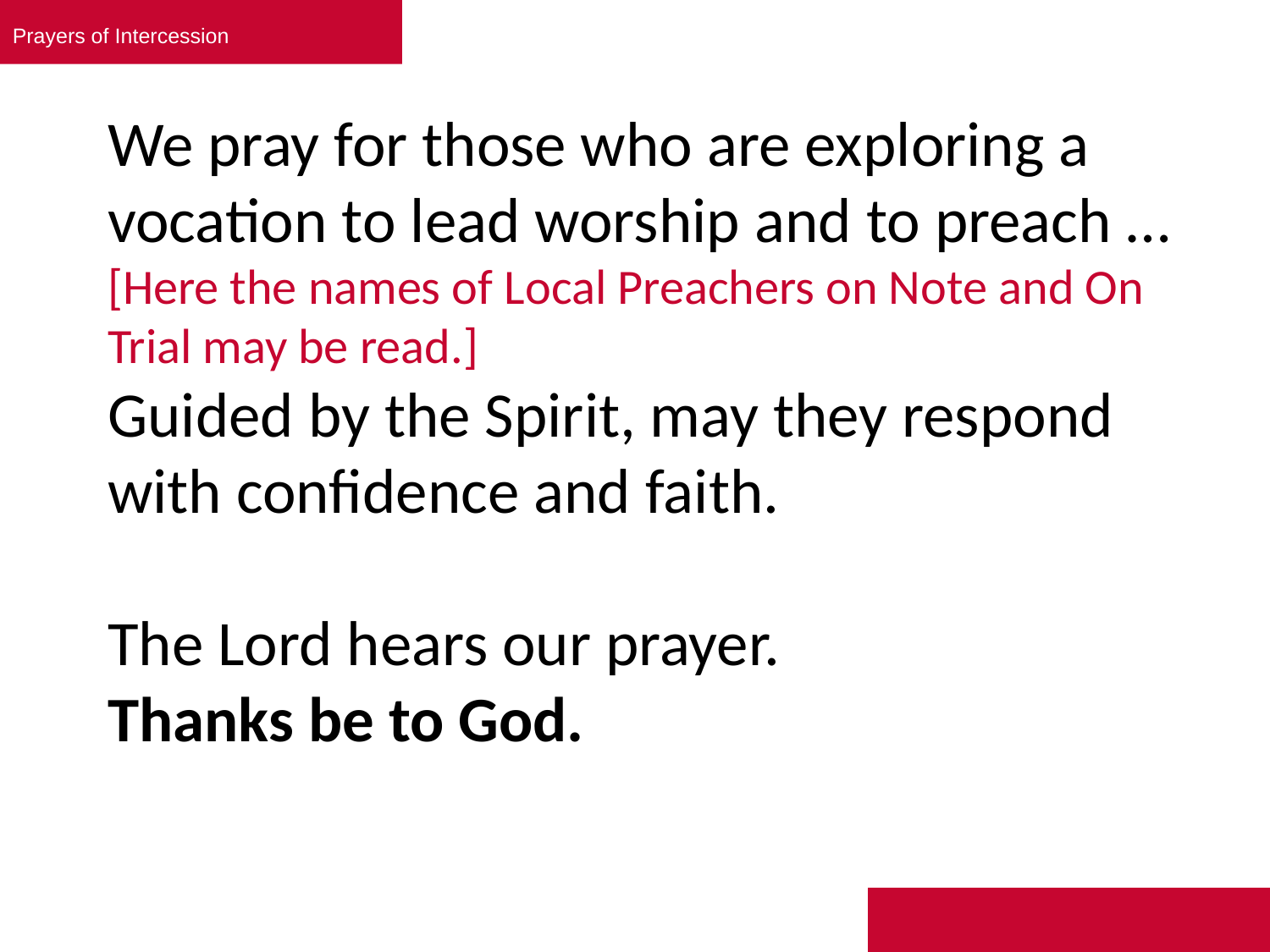

Prayers of Intercession
# We pray for those who are exploring a vocation to lead worship and to preach … [Here the names of Local Preachers on Note and On Trial may be read.] Guided by the Spirit, may they respond with confidence and faith. The Lord hears our prayer. Thanks be to God.